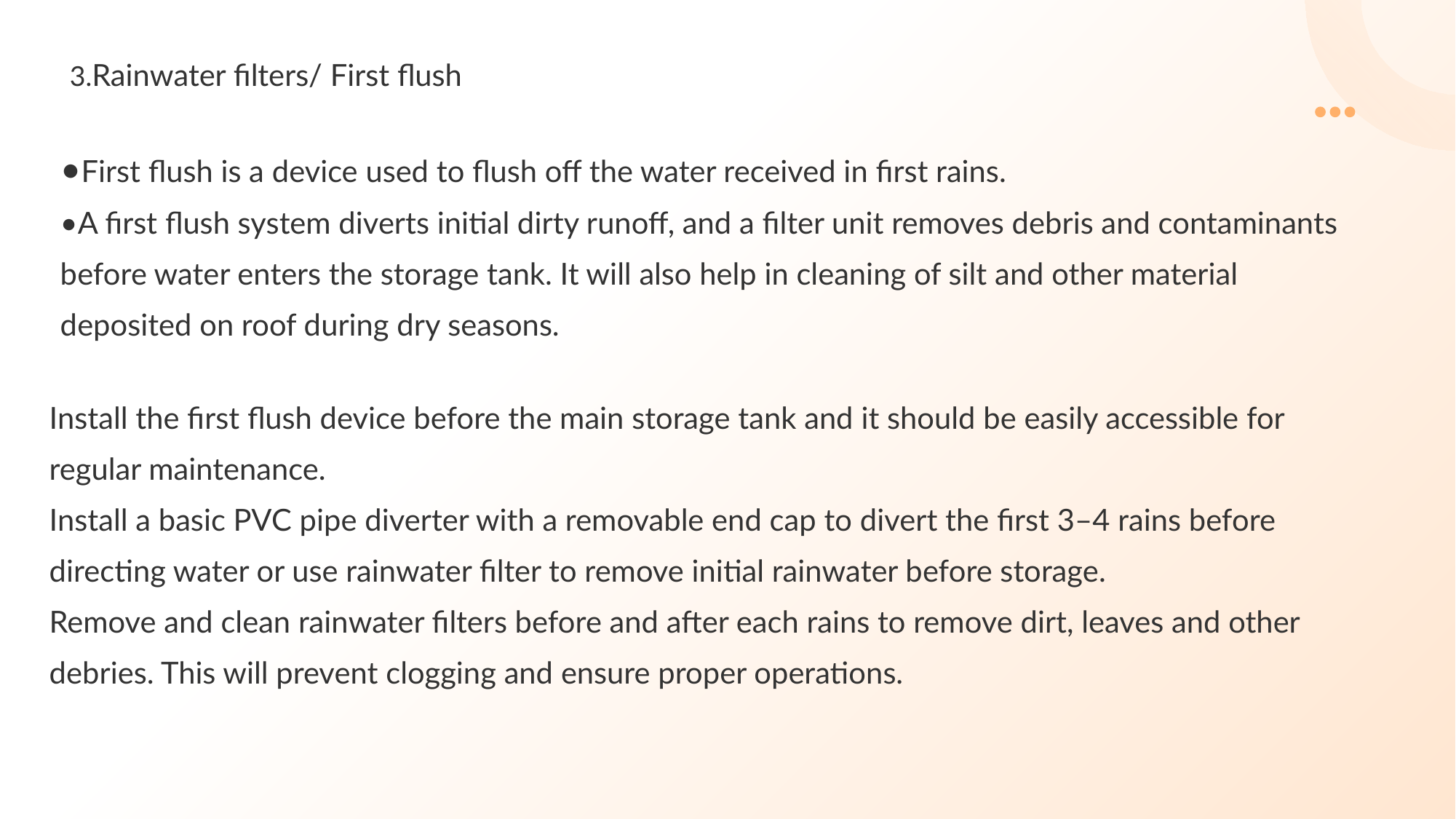

3.Rainwater filters/ First flush

•First flush is a device used to flush off the water received in first rains.
•A first flush system diverts initial dirty runoff, and a filter unit removes debris and contaminants before water enters the storage tank. It will also help in cleaning of silt and other material deposited on roof during dry seasons.

Install the first flush device before the main storage tank and it should be easily accessible for regular maintenance.
Install a basic PVC pipe diverter with a removable end cap to divert the first 3–4 rains before directing water or use rainwater filter to remove initial rainwater before storage.
Remove and clean rainwater filters before and after each rains to remove dirt, leaves and other debries. This will prevent clogging and ensure proper operations.